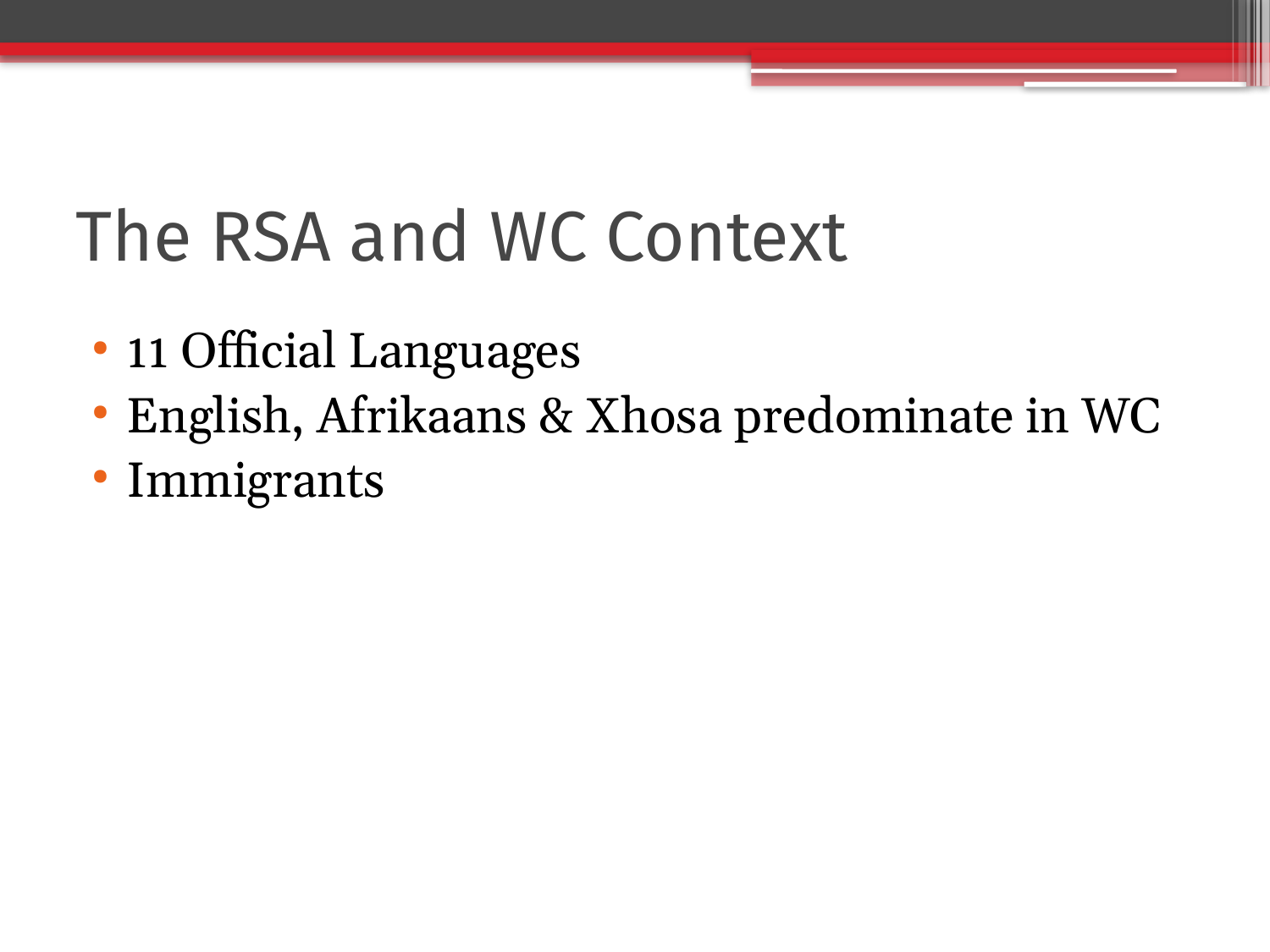

# The RSA and WC Context
11 Official Languages
English, Afrikaans & Xhosa predominate in WC
Immigrants